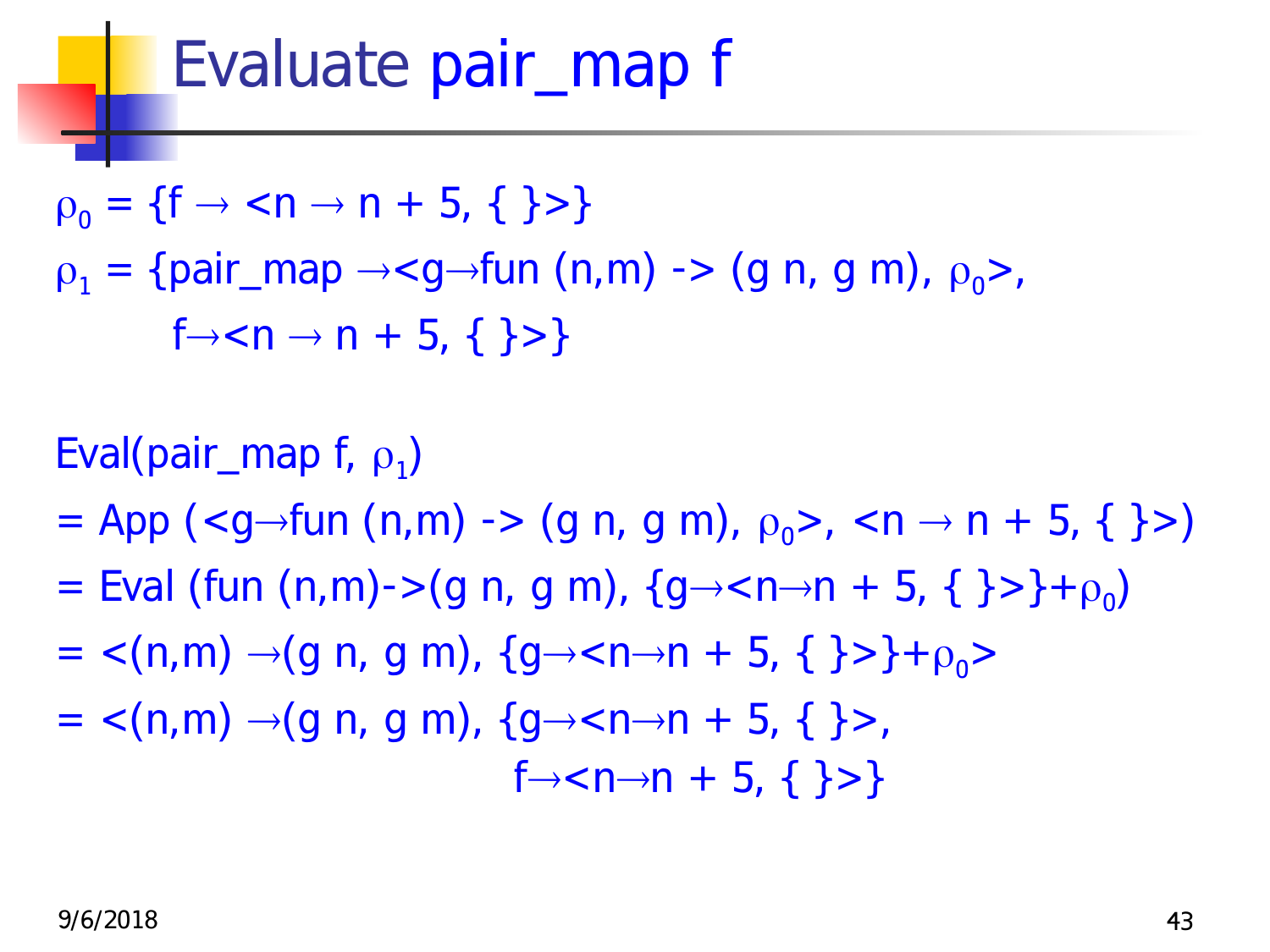

Evaluate pair_map f
ρ0 = {f → <n → n + 5, { }>}
ρ1 = {pair_map →<g→fun (n,m) -> (g n, g m), ρ0>,
         f→<n → n + 5, { }>}

Eval(pair_map f, ρ1)
= App (<g→fun (n,m) -> (g n, g m), ρ0>, <n → n + 5, { }>)
= Eval (fun (n,m)->(g n, g m), {g→<n→n + 5, { }>}+ρ0)
= <(n,m) →(g n, g m), {g→<n→n + 5, { }>}+ρ0>
= <(n,m) →(g n, g m), {g→<n→n + 5, { }>,
                                   f→<n→n + 5, { }>}

9/6/2018
43